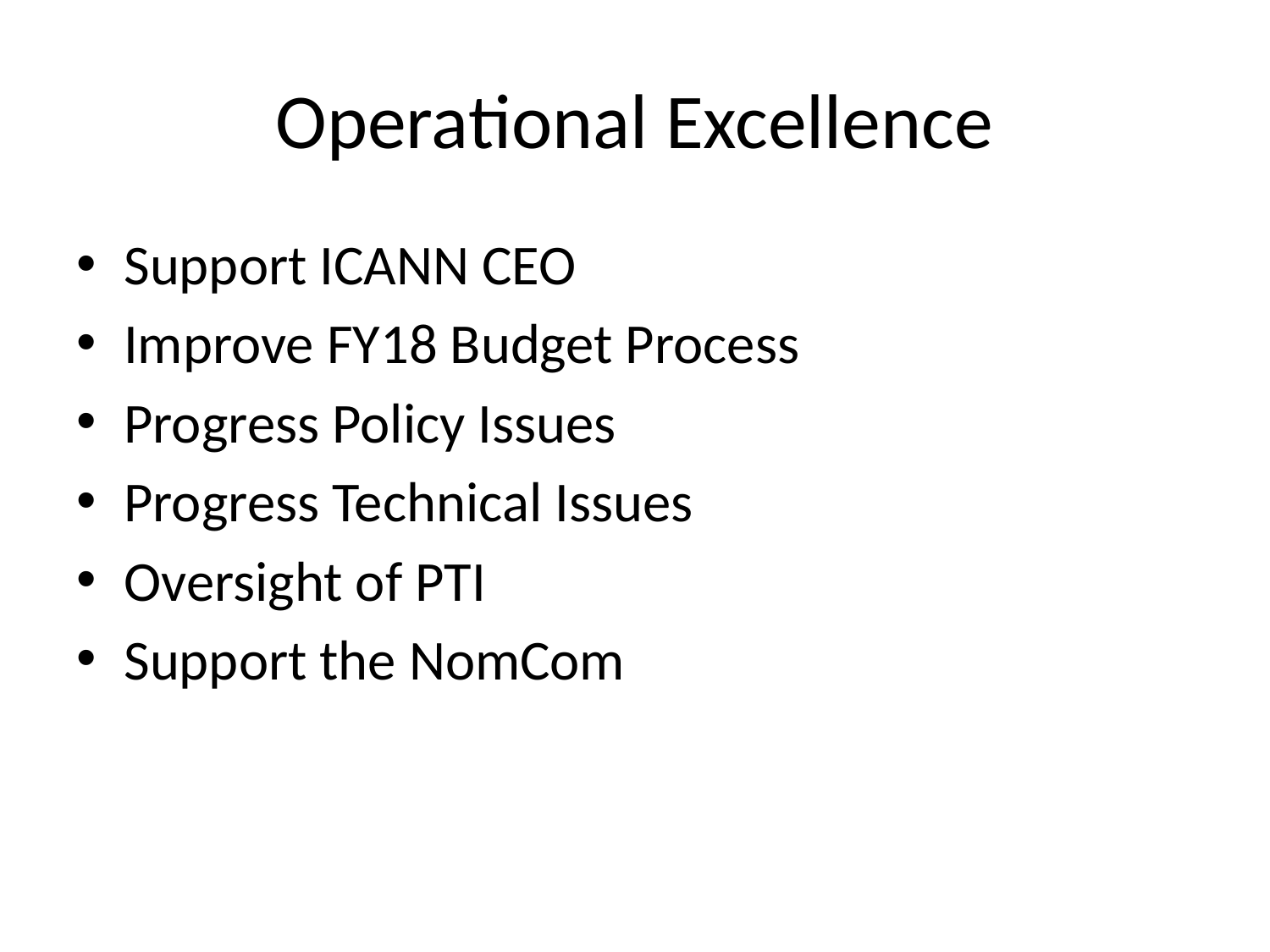

# Operational Excellence
Support ICANN CEO
Improve FY18 Budget Process
Progress Policy Issues
Progress Technical Issues
Oversight of PTI
Support the NomCom